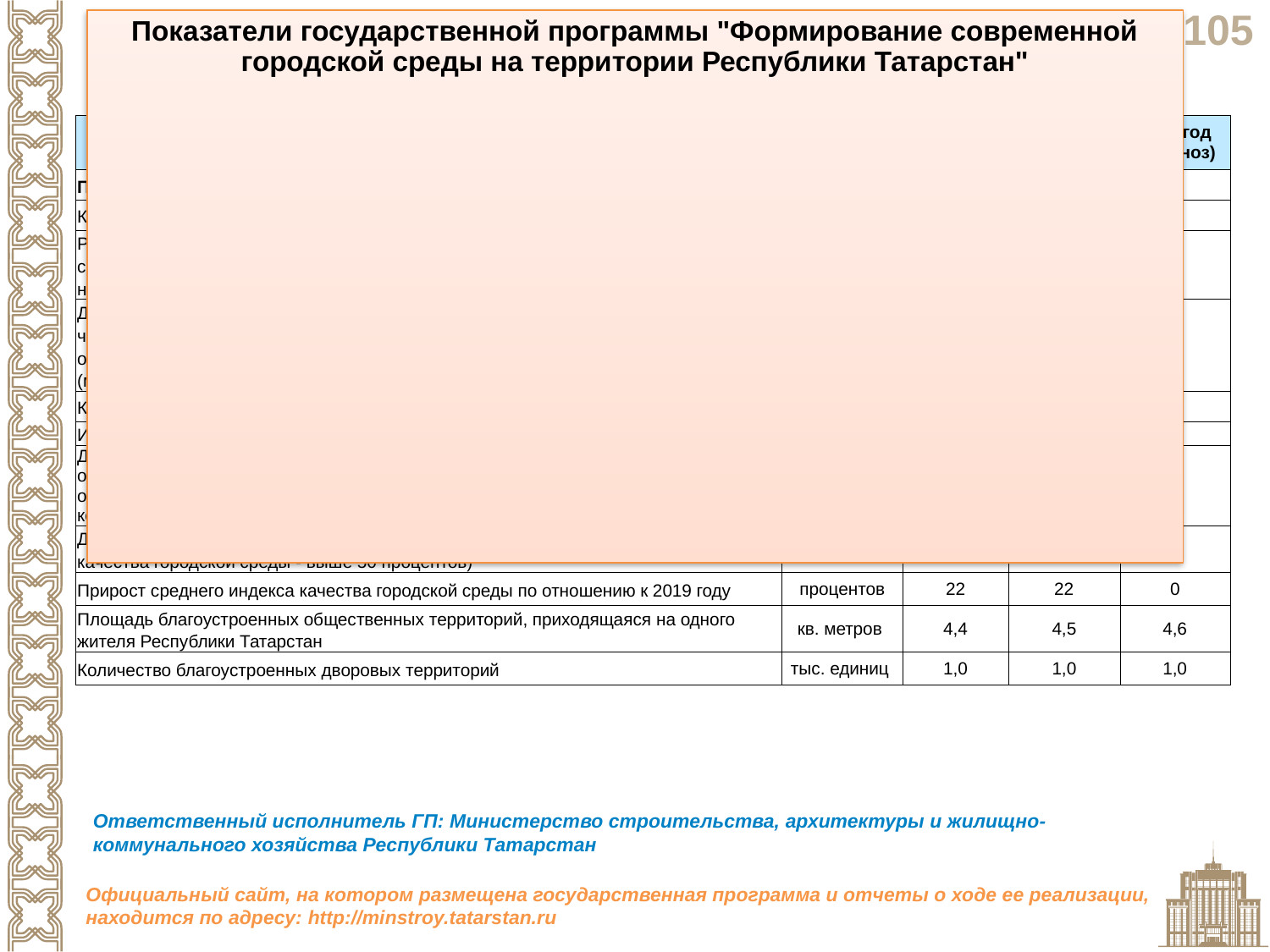

Показатели государственной программы "Формирование современной городской среды на территории Республики Татарстан"

| Наименование показателя | Единица измерения | 2024 год (прогноз) | 2025 год (прогноз) | 2026 год (прогноз) |
| --- | --- | --- | --- | --- |
| Повышение качества и комфорта среды проживания на территории Республики Татарстан |  |  |  |  |
| Количество благоустроенных общественных территорий | единиц | 353 | 0 | 0 |
| Реализованы проекты победителей Всероссийского конкурса лучших проектов создания комфортной городской среды в малых городах и исторических поселениях, не менее единицы нарастающим итогом | единиц | 40 | 0 | 0 |
| Доля объема закупок оборудования, имеющего российское происхождение, в том числе оборудования, закупаемого при выполнении работ, в общем объеме оборудования, закупленного в рамках реализации мероприятий государственных (муниципальных) программ современной городской среды | процентов | 90 | 90 | 0 |
| Количество городов с благоприятной городской средой | единиц | 20 | 20 | 0 |
| Индекс качества городской среды | баллов | 221 | 221 | 0 |
| Доля граждан, принявших участие в решении вопросов развития городской среды, от общего количества граждан в возрасте от 14 лет, проживающих в муниципальных образованиях, на территориях которых реализуются проекты по созданию комфортной городской среды | процентов | 30 | 0 | 0 |
| Доля городов с благоприятной средой от общего количества городов (индекс качества городской среды - выше 50 процентов) | процентов | 83 | 83 | 0 |
| Прирост среднего индекса качества городской среды по отношению к 2019 году | процентов | 22 | 22 | 0 |
| Площадь благоустроенных общественных территорий, приходящаяся на одного жителя Республики Татарстан | кв. метров | 4,4 | 4,5 | 4,6 |
| Количество благоустроенных дворовых территорий | тыс. единиц | 1,0 | 1,0 | 1,0 |
Ответственный исполнитель ГП: Министерство строительства, архитектуры и жилищно-коммунального хозяйства Республики Татарстан
Официальный сайт, на котором размещена государственная программа и отчеты о ходе ее реализации, находится по адресу: http://minstroy.tatarstan.ru